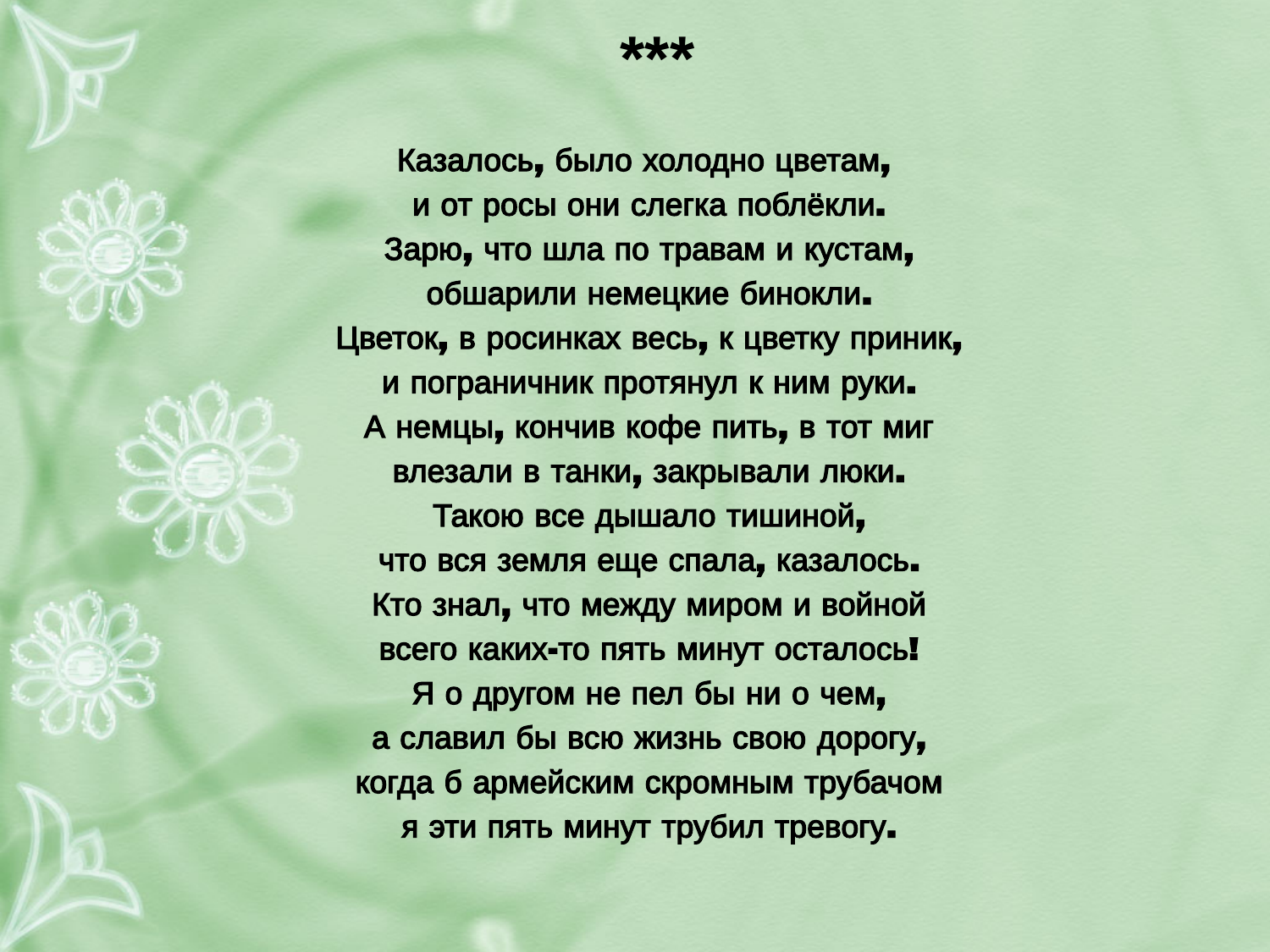

# ***
Казалось, было холодно цветам,
 и от росы они слегка поблёкли.
 Зарю, что шла по травам и кустам,
 обшарили немецкие бинокли.
 Цветок, в росинках весь, к цветку приник,
 и пограничник протянул к ним руки.
 А немцы, кончив кофе пить, в тот миг
 влезали в танки, закрывали люки.
 Такою все дышало тишиной,
 что вся земля еще спала, казалось.
 Кто знал, что между миром и войной
 всего каких-то пять минут осталось!
 Я о другом не пел бы ни о чем,
 а славил бы всю жизнь свою дорогу,
 когда б армейским скромным трубачом
 я эти пять минут трубил тревогу.